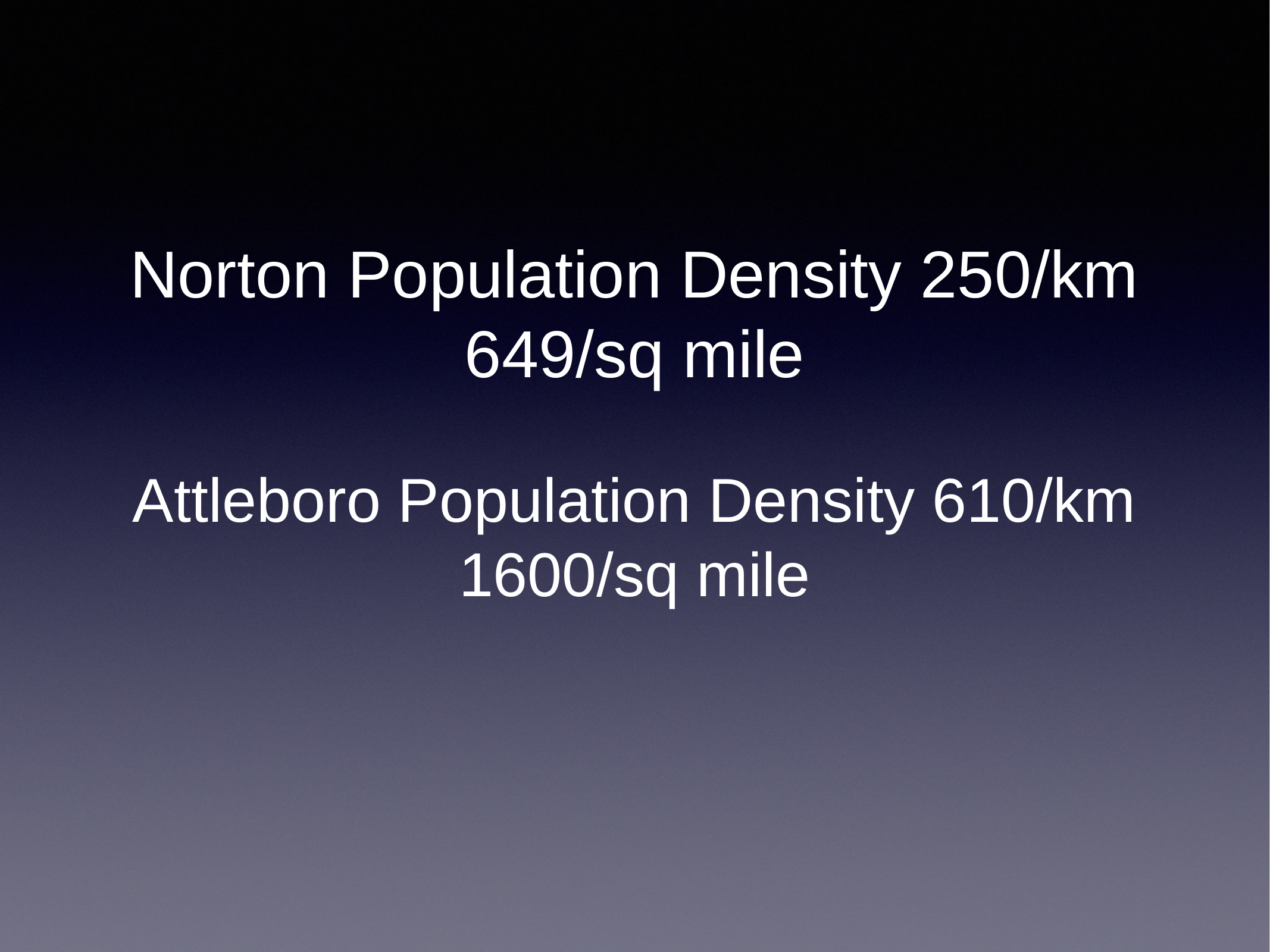

# Norton Population Density 250/km
649/sq mile
Attleboro Population Density 610/km
1600/sq mile